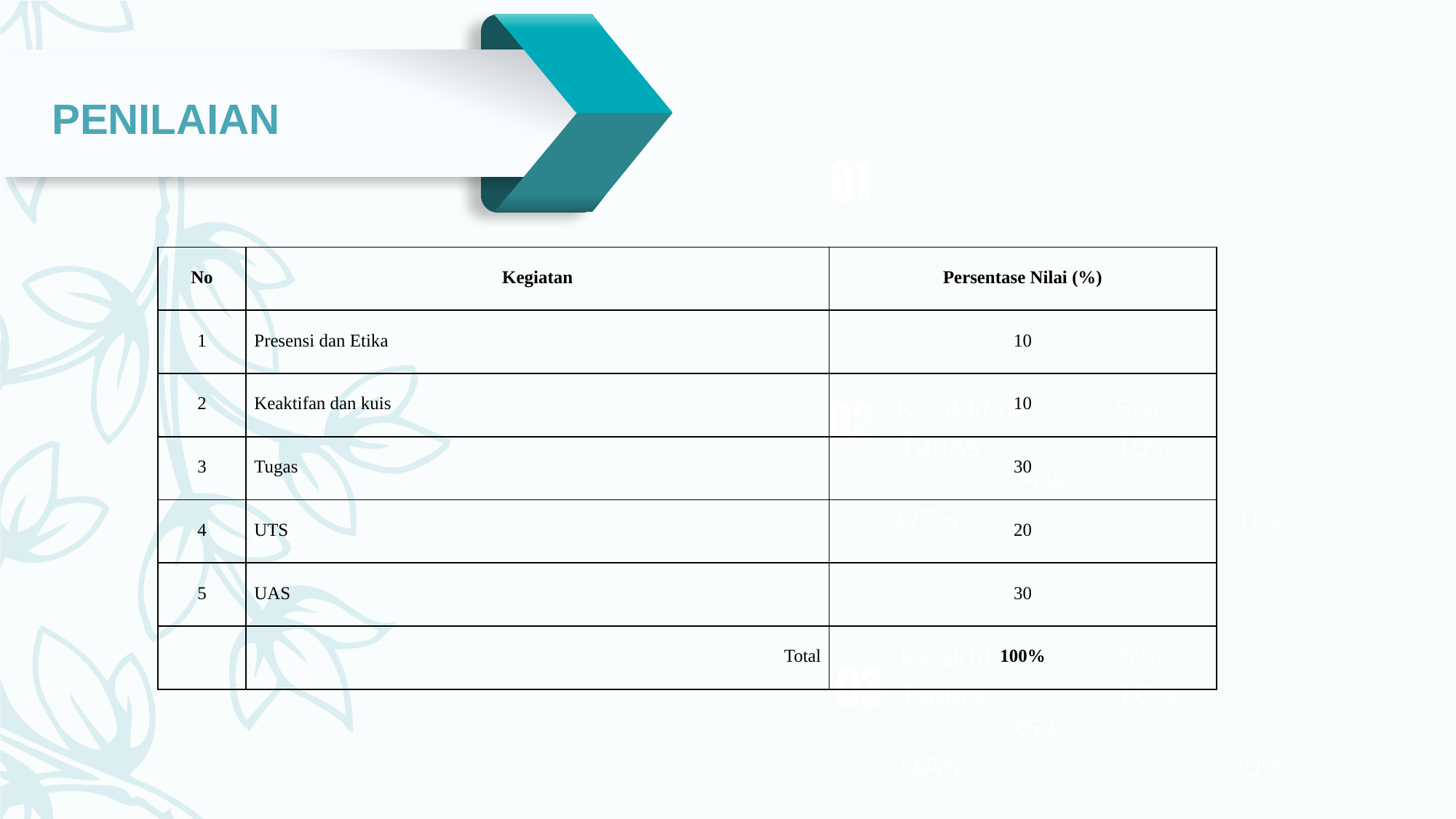

PENILAIAN

01
| No | Kegiatan | Persentase Nilai (%) |
| --- | --- | --- |
| 1 | Presensi dan Etika | 10 |
| 2 | Keaktifan dan kuis | 10 |
| 3 | Tugas | 30 |
| 4 | UTS | 20 |
| 5 | UAS | 30 |
|  | Total | 100% |
Keaktifan 	5%
Tugas		10%			35%
UTS			20%
02
Keaktifan 	5%
Tugas		10%			35%
UAS			20%
03